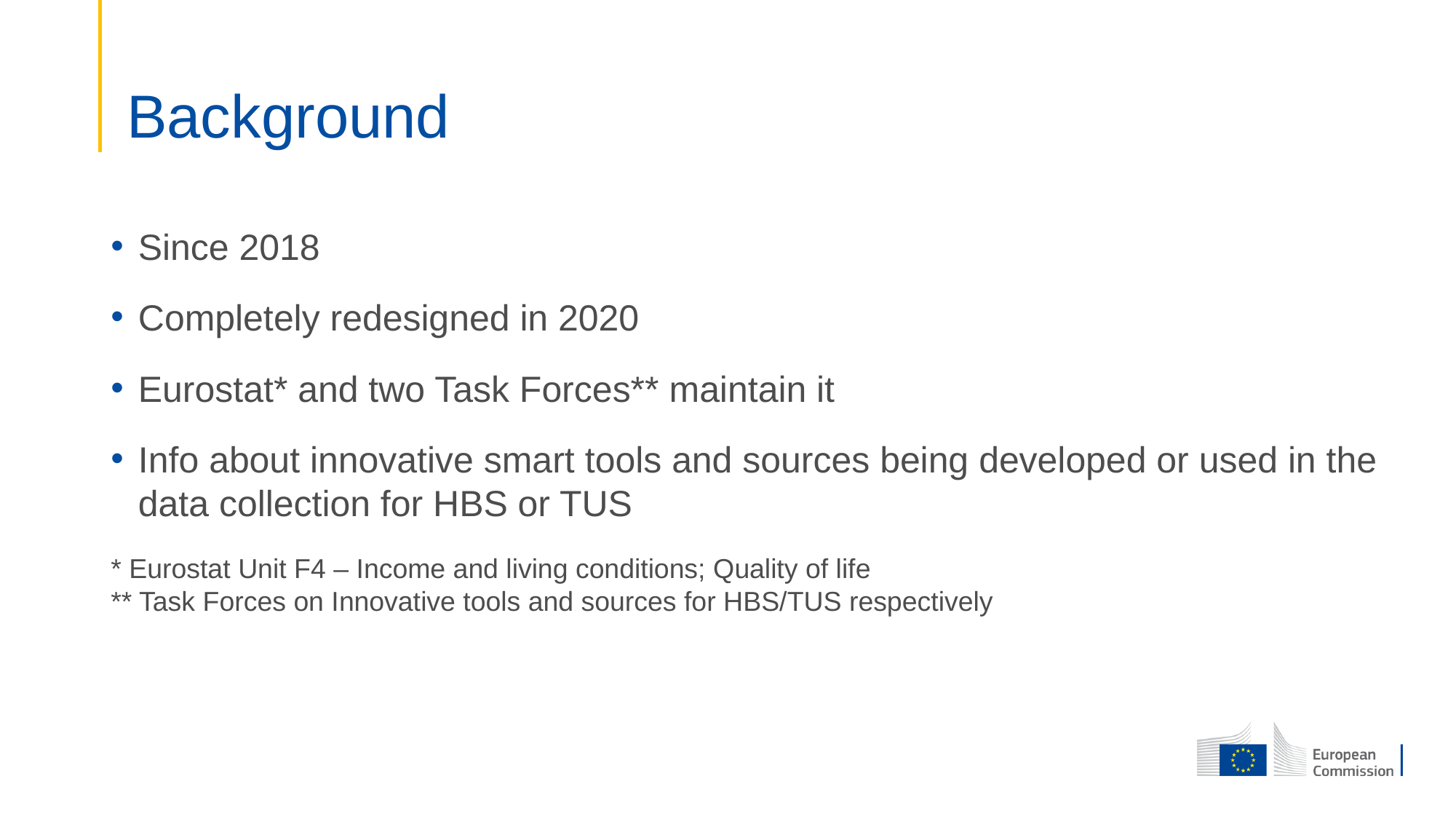

# Background
Since 2018
Completely redesigned in 2020
Eurostat* and two Task Forces** maintain it
Info about innovative smart tools and sources being developed or used in the data collection for HBS or TUS
* Eurostat Unit F4 – Income and living conditions; Quality of life
** Task Forces on Innovative tools and sources for HBS/TUS respectively